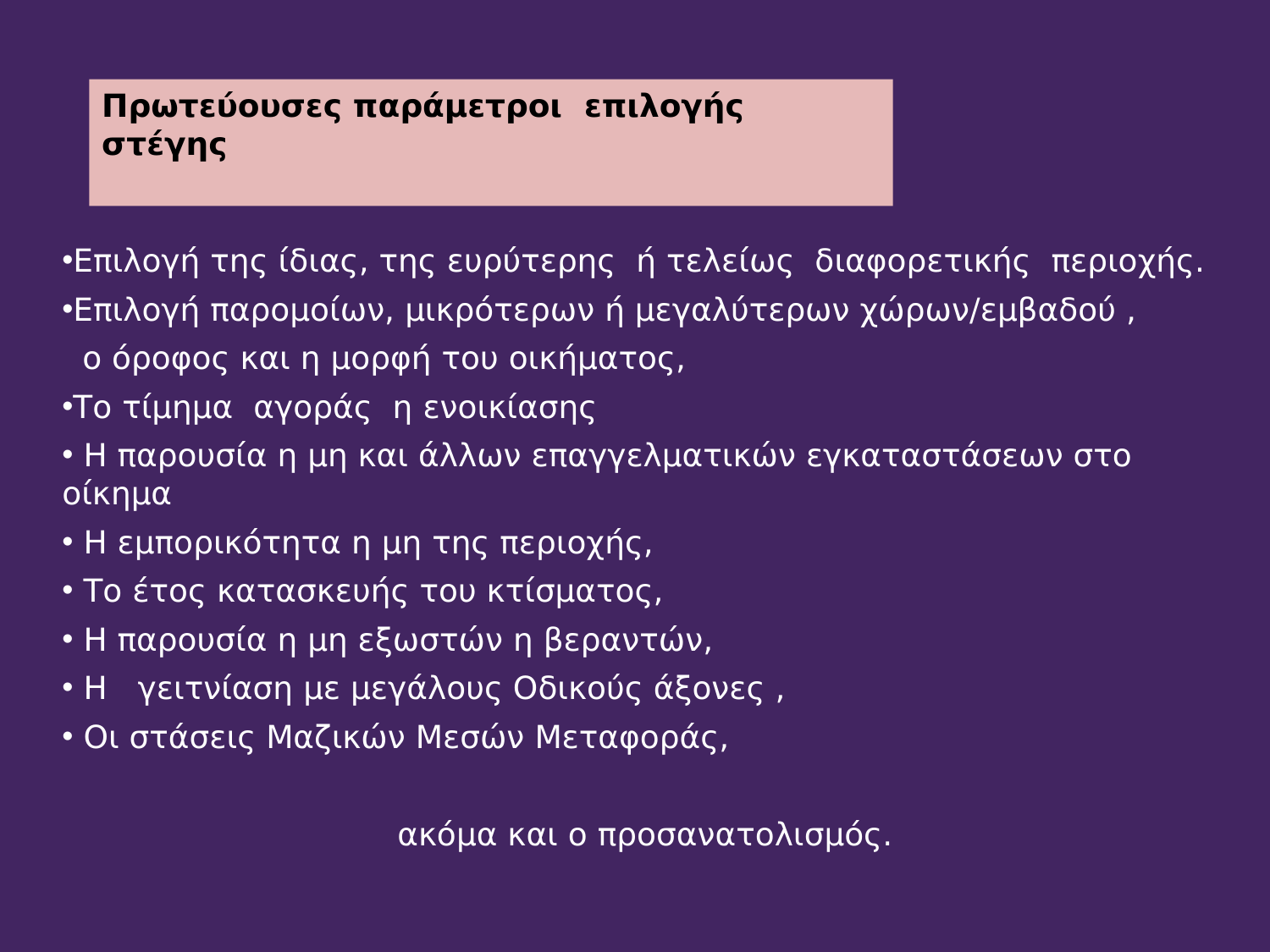

Πρωτεύουσες παράμετροι  επιλογής  στέγης

Επιλογή της ίδιας, της ευρύτερης  ή τελείως  διαφορετικής  περιοχής.
Επιλογή παρομοίων, μικρότερων ή μεγαλύτερων χώρων/εμβαδού ,
  ο όροφος και η μορφή του οικήματος,
Το τίμημα  αγοράς  η ενοικίασης
 Η παρουσία η μη και άλλων επαγγελματικών εγκαταστάσεων στο οίκημα
 Η εμπορικότητα η μη της περιοχής,
 Το έτος κατασκευής του κτίσματος,
 Η παρουσία η μη εξωστών η βεραντών,
 Η   γειτνίαση με μεγάλους Οδικούς άξονες ,
 Οι στάσεις Μαζικών Μεσών Μεταφοράς,

                                 ακόμα και ο προσανατολισμός.